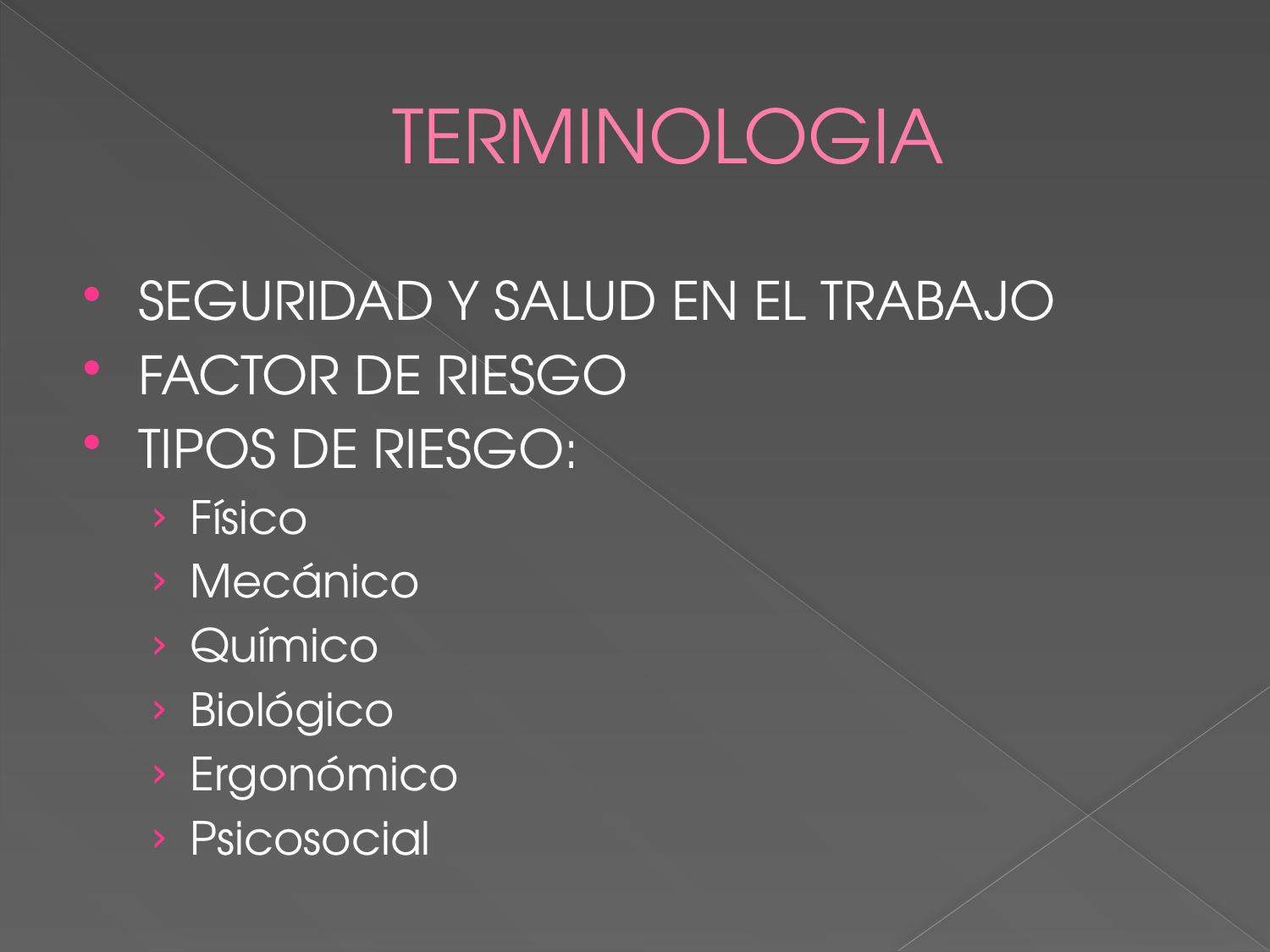

# TERMINOLOGIA
SEGURIDAD Y SALUD EN EL TRABAJO
FACTOR DE RIESGO
TIPOS DE RIESGO:
Físico
Mecánico
Químico
Biológico
Ergonómico
Psicosocial